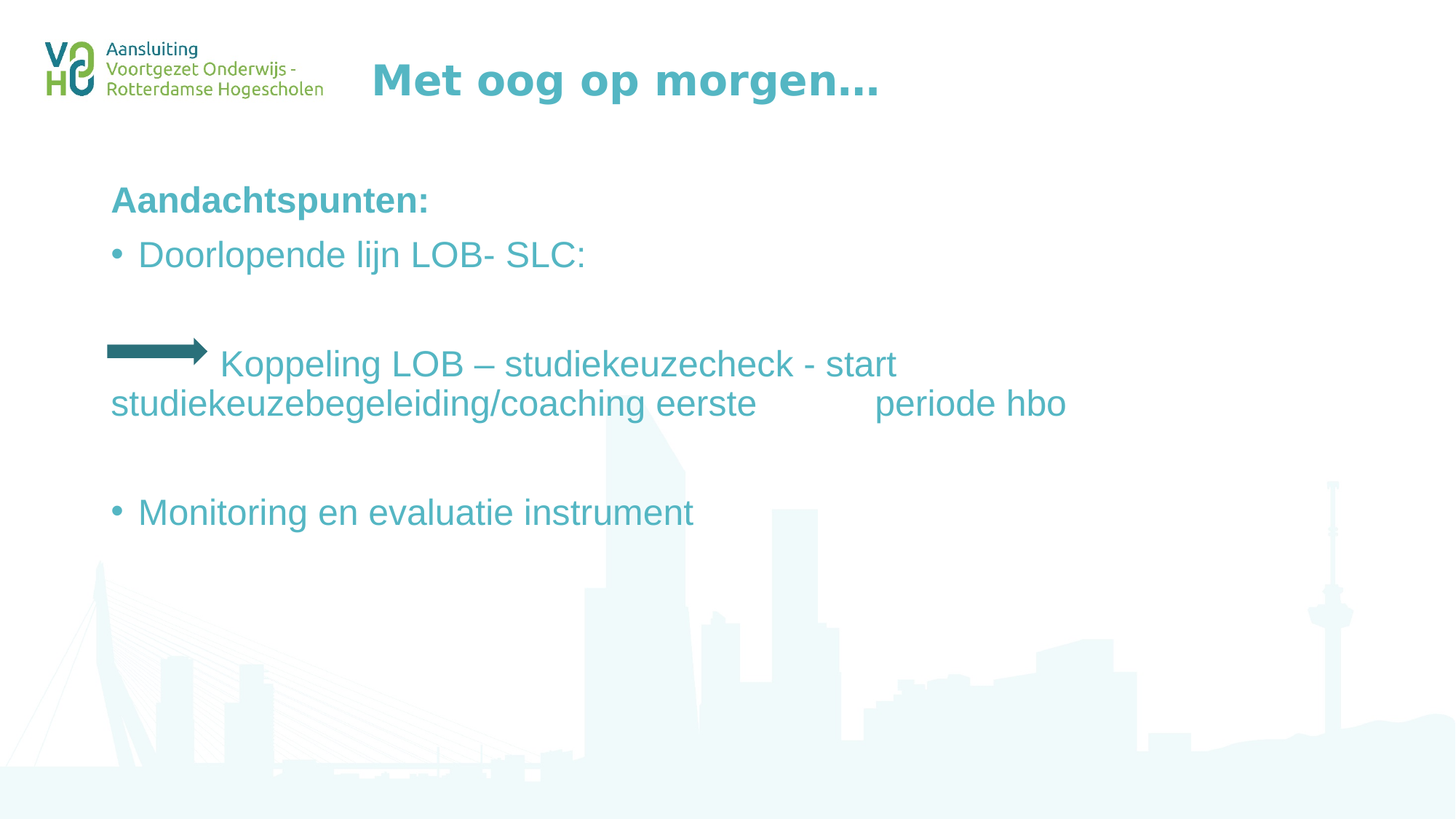

# Met oog op morgen…
Aandachtspunten:
Doorlopende lijn LOB- SLC:

      	Koppeling LOB – studiekeuzecheck - start studiekeuzebegeleiding/coaching eerste 	periode hbo

Monitoring en evaluatie instrument